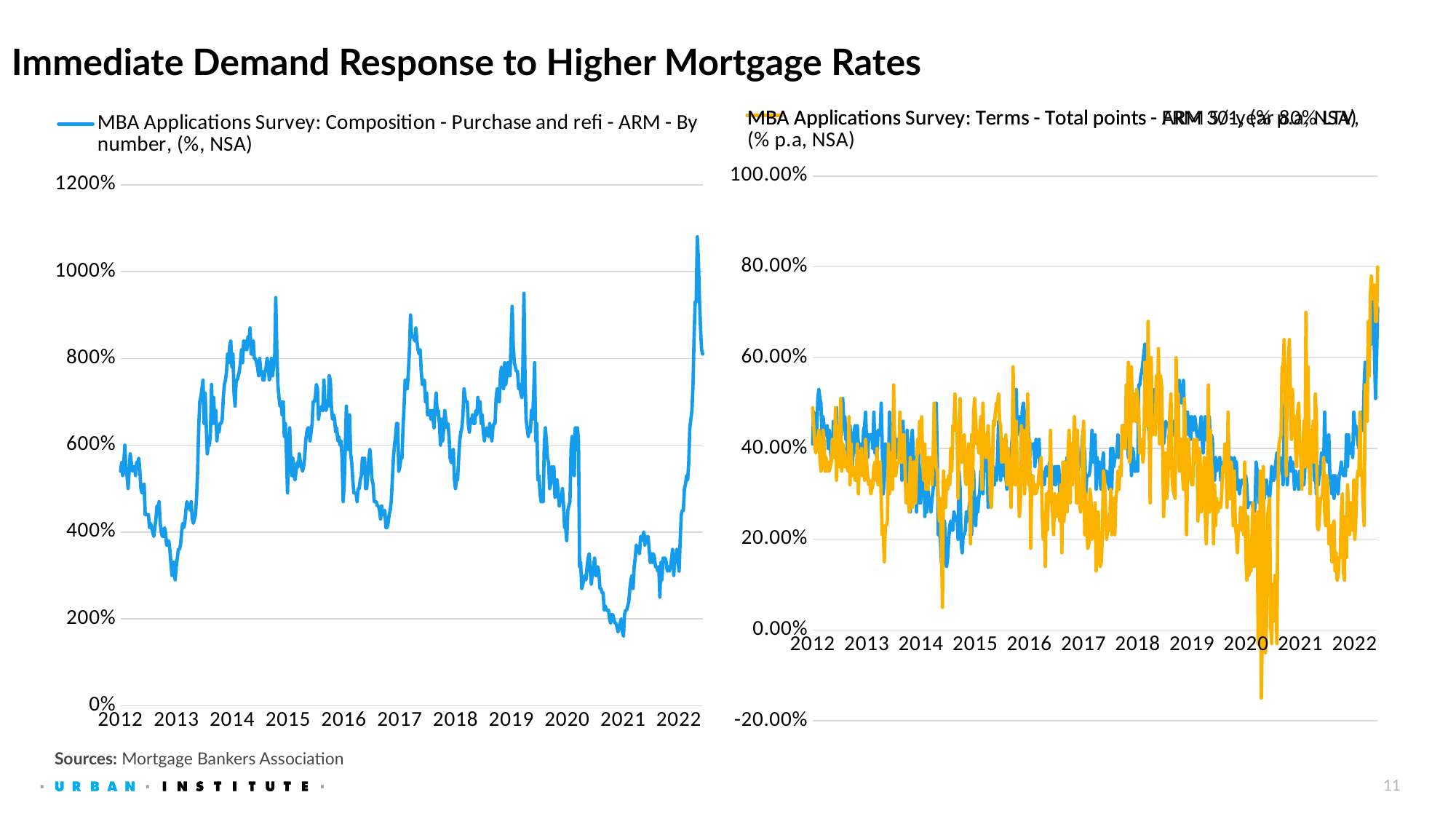

# Immediate Demand Response to Higher Mortgage Rates

### Chart

| Category | MBA Applications Survey: Composition - Purchase and refi - ARM - By number, (%, NSA) |
|---|---|
| 40914 | 5.400000095367432 |
| 40921 | 5.599999904632568 |
| 40928 | 5.300000190734863 |
| 40935 | 5.599999904632568 |
| 40942 | 6.0 |
| 40949 | 5.400000095367432 |
| 40956 | 5.300000190734863 |
| 40963 | 5.0 |
| 40970 | 5.400000095367432 |
| 40977 | 5.800000190734863 |
| 40984 | 5.599999904632568 |
| 40991 | 5.400000095367432 |
| 40998 | 5.5 |
| 41005 | 5.5 |
| 41012 | 5.300000190734863 |
| 41019 | 5.599999904632568 |
| 41026 | 5.599999904632568 |
| 41033 | 5.699999809265137 |
| 41040 | 5.400000095367432 |
| 41047 | 5.0 |
| 41054 | 4.900000095367432 |
| 41061 | 4.900000095367432 |
| 41068 | 5.099999904632568 |
| 41075 | 4.400000095367432 |
| 41082 | 4.400000095367432 |
| 41089 | 4.400000095367432 |
| 41096 | 4.400000095367432 |
| 41103 | 4.099999904632568 |
| 41110 | 4.199999809265137 |
| 41117 | 4.099999904632568 |
| 41124 | 4.0 |
| 41131 | 3.9000000953674316 |
| 41138 | 4.099999904632568 |
| 41145 | 4.300000190734863 |
| 41152 | 4.599999904632568 |
| 41159 | 4.5 |
| 41166 | 4.699999809265137 |
| 41173 | 4.199999809265137 |
| 41180 | 4.0 |
| 41187 | 3.9000000953674316 |
| 41194 | 3.9000000953674316 |
| 41201 | 4.099999904632568 |
| 41208 | 4.0 |
| 41215 | 3.700000047683716 |
| 41222 | 3.700000047683716 |
| 41229 | 3.799999952316284 |
| 41236 | 3.5999999046325684 |
| 41243 | 3.299999952316284 |
| 41250 | 3.0 |
| 41257 | 3.299999952316284 |
| 41264 | 3.299999952316284 |
| 41271 | 2.9000000953674316 |
| 41278 | 3.200000047683716 |
| 41285 | 3.4000000953674316 |
| 41292 | 3.5999999046325684 |
| 41299 | 3.5999999046325684 |
| 41306 | 3.700000047683716 |
| 41313 | 4.0 |
| 41320 | 4.199999809265137 |
| 41327 | 4.099999904632568 |
| 41334 | 4.199999809265137 |
| 41341 | 4.5 |
| 41348 | 4.699999809265137 |
| 41355 | 4.599999904632568 |
| 41362 | 4.599999904632568 |
| 41369 | 4.5 |
| 41376 | 4.699999809265137 |
| 41383 | 4.300000190734863 |
| 41390 | 4.199999809265137 |
| 41397 | 4.300000190734863 |
| 41404 | 4.400000095367432 |
| 41411 | 4.800000190734863 |
| 41418 | 5.400000095367432 |
| 41425 | 6.400000095367432 |
| 41432 | 7.0 |
| 41439 | 7.099999904632568 |
| 41446 | 7.300000190734863 |
| 41453 | 7.5 |
| 41460 | 6.5 |
| 41467 | 7.199999809265137 |
| 41474 | 6.5 |
| 41481 | 5.800000190734863 |
| 41488 | 6.0 |
| 41495 | 6.0 |
| 41502 | 6.300000190734863 |
| 41509 | 7.400000095367432 |
| 41516 | 6.5 |
| 41523 | 7.099999904632568 |
| 41530 | 6.5 |
| 41537 | 6.800000190734863 |
| 41544 | 6.099999904632568 |
| 41551 | 6.400000095367432 |
| 41558 | 6.300000190734863 |
| 41565 | 6.5 |
| 41572 | 6.5 |
| 41579 | 6.599999904632568 |
| 41586 | 7.099999904632568 |
| 41593 | 7.4 |
| 41600 | 7.5 |
| 41607 | 7.7 |
| 41614 | 8.1 |
| 41621 | 7.9 |
| 41628 | 8.3 |
| 41635 | 8.4 |
| 41642 | 7.8 |
| 41649 | 8.1 |
| 41656 | 7.2 |
| 41663 | 6.9 |
| 41670 | 7.5 |
| 41677 | 7.5 |
| 41684 | 7.6 |
| 41691 | 7.7 |
| 41698 | 7.9 |
| 41705 | 8.2 |
| 41712 | 7.9 |
| 41719 | 8.4 |
| 41726 | 8.2 |
| 41733 | 8.4 |
| 41740 | 8.2 |
| 41747 | 8.5 |
| 41754 | 8.4 |
| 41761 | 8.7 |
| 41768 | 8.1 |
| 41775 | 8.1 |
| 41782 | 8.4 |
| 41789 | 8.0 |
| 41796 | 8.0 |
| 41803 | 7.9 |
| 41810 | 7.8 |
| 41817 | 7.6 |
| 41824 | 8.0 |
| 41831 | 7.7 |
| 41838 | 7.7 |
| 41845 | 7.5 |
| 41852 | 7.5 |
| 41859 | 7.7 |
| 41866 | 7.8 |
| 41873 | 8.0 |
| 41880 | 7.8 |
| 41887 | 7.5 |
| 41894 | 7.6 |
| 41901 | 8.0 |
| 41908 | 7.6 |
| 41915 | 7.8 |
| 41922 | 8.0 |
| 41929 | 9.4 |
| 41936 | 8.2 |
| 41943 | 7.4 |
| 41950 | 7.1 |
| 41957 | 6.9 |
| 41964 | 7.0 |
| 41971 | 6.7 |
| 41978 | 7.0 |
| 41985 | 6.2 |
| 41992 | 6.5 |
| 41999 | 5.8 |
| 42006 | 4.9 |
| 42013 | 5.9 |
| 42020 | 6.4 |
| 42027 | 5.7 |
| 42034 | 5.3 |
| 42041 | 5.7 |
| 42048 | 5.3 |
| 42055 | 5.2 |
| 42062 | 5.4 |
| 42069 | 5.6 |
| 42076 | 5.5 |
| 42083 | 5.8 |
| 42090 | 5.6 |
| 42097 | 5.5 |
| 42104 | 5.4 |
| 42111 | 5.5 |
| 42118 | 5.7 |
| 42125 | 6.1 |
| 42132 | 6.3 |
| 42139 | 6.4 |
| 42146 | 6.4 |
| 42153 | 6.1 |
| 42160 | 6.3 |
| 42167 | 6.5 |
| 42174 | 7.0 |
| 42181 | 7.0 |
| 42188 | 7.1 |
| 42195 | 7.4 |
| 42202 | 7.3 |
| 42209 | 6.6 |
| 42216 | 6.8 |
| 42223 | 6.8 |
| 42230 | 6.9 |
| 42237 | 6.8 |
| 42244 | 7.5 |
| 42251 | 6.9 |
| 42258 | 6.8 |
| 42265 | 6.9 |
| 42272 | 6.9 |
| 42279 | 7.6 |
| 42286 | 7.5 |
| 42293 | 6.9 |
| 42300 | 6.6 |
| 42307 | 6.7 |
| 42314 | 6.6 |
| 42321 | 6.3 |
| 42328 | 6.4 |
| 42335 | 6.1 |
| 42342 | 6.2 |
| 42349 | 6.0 |
| 42356 | 6.1 |
| 42363 | 5.7 |
| 42370 | 4.7 |
| 42377 | 5.1 |
| 42384 | 6.0 |
| 42391 | 6.9 |
| 42398 | 5.9 |
| 42405 | 6.4 |
| 42412 | 6.7 |
| 42419 | 5.8 |
| 42426 | 5.6 |
| 42433 | 5.2 |
| 42440 | 4.9 |
| 42447 | 4.9 |
| 42454 | 4.9 |
| 42461 | 4.7 |
| 42468 | 5.0 |
| 42475 | 5.0 |
| 42482 | 5.2 |
| 42489 | 5.3 |
| 42496 | 5.7 |
| 42503 | 5.5 |
| 42510 | 5.7 |
| 42517 | 5.0 |
| 42524 | 5.0 |
| 42531 | 5.3 |
| 42538 | 5.7 |
| 42545 | 5.9 |
| 42552 | 5.6 |
| 42559 | 5.2 |
| 42566 | 5.1 |
| 42573 | 4.7 |
| 42580 | 4.7 |
| 42587 | 4.7 |
| 42594 | 4.6 |
| 42601 | 4.6 |
| 42608 | 4.5 |
| 42615 | 4.3 |
| 42622 | 4.6 |
| 42629 | 4.4 |
| 42636 | 4.4 |
| 42643 | 4.5 |
| 42650 | 4.1 |
| 42657 | 4.1 |
| 42664 | 4.2 |
| 42671 | 4.4 |
| 42678 | 4.5 |
| 42685 | 4.7 |
| 42692 | 5.2 |
| 42699 | 5.7 |
| 42706 | 6.0 |
| 42713 | 6.2 |
| 42720 | 6.5 |
| 42727 | 6.5 |
| 42734 | 5.4 |
| 42741 | 5.5 |
| 42748 | 5.7 |
| 42755 | 5.7 |
| 42762 | 6.4 |
| 42769 | 6.9 |
| 42776 | 7.5 |
| 42783 | 7.3 |
| 42790 | 7.3 |
| 42797 | 7.7 |
| 42804 | 8.2 |
| 42811 | 9.0 |
| 42818 | 8.5 |
| 42825 | 8.5 |
| 42832 | 8.5 |
| 42839 | 8.4 |
| 42846 | 8.7 |
| 42853 | 8.4 |
| 42860 | 8.2 |
| 42867 | 8.1 |
| 42874 | 8.2 |
| 42881 | 7.7 |
| 42888 | 7.4 |
| 42895 | 7.4 |
| 42902 | 7.5 |
| 42909 | 7.0 |
| 42916 | 7.2 |
| 42923 | 6.7 |
| 42930 | 6.7 |
| 42937 | 6.8 |
| 42944 | 6.6 |
| 42951 | 6.8 |
| 42958 | 6.6 |
| 42965 | 6.4 |
| 42972 | 6.9 |
| 42979 | 7.2 |
| 42986 | 6.7 |
| 42993 | 6.8 |
| 43000 | 6.5 |
| 43007 | 6.0 |
| 43014 | 6.6 |
| 43021 | 6.1 |
| 43028 | 6.4 |
| 43035 | 6.8 |
| 43042 | 6.6 |
| 43049 | 6.4 |
| 43056 | 6.5 |
| 43063 | 6.2 |
| 43070 | 5.7 |
| 43077 | 5.6 |
| 43084 | 5.6 |
| 43091 | 5.9 |
| 43098 | 5.2 |
| 43105 | 5.0 |
| 43112 | 5.2 |
| 43119 | 5.2 |
| 43126 | 5.7 |
| 43133 | 6.1 |
| 43140 | 6.3 |
| 43147 | 6.4 |
| 43154 | 6.7 |
| 43161 | 7.3 |
| 43168 | 7.1 |
| 43175 | 7.0 |
| 43182 | 7.0 |
| 43189 | 6.5 |
| 43196 | 6.3 |
| 43203 | 6.6 |
| 43210 | 6.5 |
| 43217 | 6.7 |
| 43224 | 6.5 |
| 43231 | 6.5 |
| 43238 | 6.8 |
| 43245 | 6.7 |
| 43252 | 7.1 |
| 43259 | 6.8 |
| 43266 | 7.0 |
| 43273 | 6.5 |
| 43280 | 6.7 |
| 43287 | 6.3 |
| 43294 | 6.1 |
| 43301 | 6.3 |
| 43308 | 6.4 |
| 43315 | 6.3 |
| 43322 | 6.2 |
| 43329 | 6.5 |
| 43336 | 6.3 |
| 43343 | 6.1 |
| 43350 | 6.4 |
| 43357 | 6.5 |
| 43364 | 6.5 |
| 43371 | 7.1 |
| 43378 | 7.3 |
| 43385 | 7.1 |
| 43392 | 7.0 |
| 43399 | 7.6 |
| 43406 | 7.8 |
| 43413 | 7.7 |
| 43420 | 7.3 |
| 43427 | 7.9 |
| 43434 | 7.4 |
| 43441 | 7.6 |
| 43448 | 7.9 |
| 43455 | 7.6 |
| 43462 | 7.6 |
| 43469 | 8.4 |
| 43476 | 9.2 |
| 43483 | 8.3 |
| 43490 | 7.9 |
| 43497 | 7.8 |
| 43504 | 7.7 |
| 43511 | 7.7 |
| 43518 | 7.3 |
| 43525 | 7.4 |
| 43532 | 7.2 |
| 43539 | 7.1 |
| 43546 | 7.8 |
| 43553 | 9.5 |
| 43560 | 7.6 |
| 43567 | 6.6 |
| 43574 | 6.4 |
| 43581 | 6.2 |
| 43588 | 6.4 |
| 43595 | 6.3 |
| 43602 | 6.8 |
| 43609 | 6.6 |
| 43616 | 7.1 |
| 43623 | 7.9 |
| 43630 | 6.1 |
| 43637 | 6.5 |
| 43644 | 5.2 |
| 43651 | 5.3 |
| 43658 | 4.9 |
| 43665 | 4.7 |
| 43672 | 4.7 |
| 43679 | 4.7 |
| 43686 | 6.0 |
| 43693 | 6.4 |
| 43700 | 6.1 |
| 43707 | 5.7 |
| 43714 | 5.6 |
| 43721 | 5.0 |
| 43728 | 5.1 |
| 43735 | 5.5 |
| 43742 | 5.3 |
| 43749 | 5.5 |
| 43756 | 4.8 |
| 43763 | 5.2 |
| 43770 | 5.2 |
| 43777 | 4.9 |
| 43784 | 4.6 |
| 43791 | 4.8 |
| 43798 | 4.8 |
| 43805 | 5.0 |
| 43812 | 4.6 |
| 43819 | 4.1 |
| 43826 | 4.1 |
| 43833 | 3.8 |
| 43840 | 4.5 |
| 43847 | 4.6 |
| 43854 | 4.7 |
| 43861 | 5.9 |
| 43868 | 6.2 |
| 43875 | 5.4 |
| 43882 | 5.3 |
| 43889 | 6.4 |
| 43896 | 5.9 |
| 43903 | 6.4 |
| 43910 | 6.1 |
| 43917 | 3.2 |
| 43924 | 3.3 |
| 43931 | 2.7 |
| 43938 | 2.8 |
| 43945 | 2.9 |
| 43952 | 3.0 |
| 43959 | 2.9 |
| 43966 | 3.2 |
| 43973 | 3.4 |
| 43980 | 3.5 |
| 43987 | 3.1 |
| 43994 | 2.8 |
| 44001 | 3.1 |
| 44008 | 3.2 |
| 44015 | 3.4 |
| 44022 | 3.0 |
| 44029 | 3.0 |
| 44036 | 3.2 |
| 44043 | 3.1 |
| 44050 | 2.7 |
| 44057 | 2.7 |
| 44064 | 2.6 |
| 44071 | 2.6 |
| 44078 | 2.2 |
| 44085 | 2.3 |
| 44092 | 2.2 |
| 44099 | 2.2 |
| 44106 | 2.2 |
| 44113 | 2.0 |
| 44120 | 1.9 |
| 44127 | 2.1 |
| 44134 | 2.1 |
| 44141 | 2.0 |
| 44148 | 1.9 |
| 44155 | 1.9 |
| 44162 | 1.8 |
| 44169 | 1.7 |
| 44176 | 1.8 |
| 44183 | 1.9 |
| 44190 | 2.0 |
| 44197 | 1.7 |
| 44204 | 1.6 |
| 44211 | 2.1 |
| 44218 | 2.2 |
| 44225 | 2.2 |
| 44232 | 2.3 |
| 44239 | 2.4 |
| 44246 | 2.7 |
| 44253 | 2.9 |
| 44260 | 3.0 |
| 44267 | 2.7 |
| 44274 | 3.2 |
| 44281 | 3.4 |
| 44288 | 3.7 |
| 44295 | 3.6 |
| 44302 | 3.6 |
| 44309 | 3.5 |
| 44316 | 3.9 |
| 44323 | 3.8 |
| 44330 | 3.9 |
| 44337 | 4.0 |
| 44344 | 3.7 |
| 44351 | 3.9 |
| 44358 | 3.8 |
| 44365 | 3.9 |
| 44372 | 3.6 |
| 44379 | 3.3 |
| 44386 | 3.5 |
| 44393 | 3.3 |
| 44400 | 3.5 |
| 44407 | 3.4 |
| 44414 | 3.2 |
| 44421 | 3.2 |
| 44428 | 3.1 |
| 44435 | 3.2 |
| 44442 | 2.5 |
| 44449 | 3.3 |
| 44456 | 2.9 |
| 44463 | 3.4 |
| 44470 | 3.4 |
| 44477 | 3.4 |
| 44484 | 3.3 |
| 44491 | 3.1 |
| 44498 | 3.2 |
| 44505 | 3.1 |
| 44512 | 3.2 |
| 44519 | 3.4 |
| 44526 | 3.6 |
| 44533 | 3.0 |
| 44540 | 3.4 |
| 44547 | 3.4 |
| 44554 | 3.6 |
| 44561 | 3.3 |
| 44568 | 3.1 |
| 44575 | 3.8 |
| 44582 | 4.4 |
| 44589 | 4.5 |
| 44596 | 4.5 |
| 44603 | 5.0 |
| 44610 | 5.1 |
| 44617 | 5.3 |
| 44624 | 5.2 |
| 44631 | 5.6 |
| 44638 | 6.4 |
| 44645 | 6.6 |
| 44652 | 6.8 |
| 44659 | 7.4 |
| 44666 | 8.5 |
| 44673 | 9.3 |
| 44680 | 9.3 |
| 44687 | 10.8 |
| 44694 | 10.3 |
| 44701 | 9.4 |
| 44708 | 8.7 |
| 44715 | 8.2 |
| 44722 | 8.1 |

### Chart

| Category | MBA Applications Survey: Terms - Total points - FRM 30-year 80% LTV, (% p.a, NSA) | MBA Applications Survey: Terms - Total points - ARM 5/1, (% p.a, NSA) |
|---|---|---|
| 40914 | 0.4099999964237213 | 0.49000000953674316 |
| 40921 | 0.47999998927116394 | 0.44999998807907104 |
| 40928 | 0.4699999988079071 | 0.4099999964237213 |
| 40935 | 0.4099999964237213 | 0.38999998569488525 |
| 40942 | 0.4399999976158142 | 0.4000000059604645 |
| 40949 | 0.5099999904632568 | 0.41999998688697815 |
| 40956 | 0.5299999713897705 | 0.4399999976158142 |
| 40963 | 0.5099999904632568 | 0.3799999952316284 |
| 40970 | 0.5 | 0.3499999940395355 |
| 40977 | 0.4300000071525574 | 0.3700000047683716 |
| 40984 | 0.4699999988079071 | 0.4399999976158142 |
| 40991 | 0.44999998807907104 | 0.41999998688697815 |
| 40998 | 0.4300000071525574 | 0.3499999940395355 |
| 41005 | 0.4300000071525574 | 0.3799999952316284 |
| 41012 | 0.44999998807907104 | 0.3499999940395355 |
| 41019 | 0.4000000059604645 | 0.3700000047683716 |
| 41026 | 0.4399999976158142 | 0.3499999940395355 |
| 41033 | 0.4099999964237213 | 0.36000001430511475 |
| 41040 | 0.3700000047683716 | 0.3700000047683716 |
| 41047 | 0.38999998569488525 | 0.41999998688697815 |
| 41054 | 0.46000000834465027 | 0.3799999952316284 |
| 41061 | 0.46000000834465027 | 0.4000000059604645 |
| 41068 | 0.4300000071525574 | 0.49000000953674316 |
| 41075 | 0.49000000953674316 | 0.33000001311302185 |
| 41082 | 0.4000000059604645 | 0.4099999964237213 |
| 41089 | 0.4099999964237213 | 0.44999998807907104 |
| 41096 | 0.36000001430511475 | 0.36000001430511475 |
| 41103 | 0.44999998807907104 | 0.5099999904632568 |
| 41110 | 0.4300000071525574 | 0.3499999940395355 |
| 41117 | 0.5099999904632568 | 0.4099999964237213 |
| 41124 | 0.46000000834465027 | 0.4000000059604645 |
| 41131 | 0.4699999988079071 | 0.36000001430511475 |
| 41138 | 0.41999998688697815 | 0.3799999952316284 |
| 41145 | 0.41999998688697815 | 0.36000001430511475 |
| 41152 | 0.3700000047683716 | 0.3499999940395355 |
| 41159 | 0.4399999976158142 | 0.4699999988079071 |
| 41166 | 0.44999998807907104 | 0.3199999928474426 |
| 41173 | 0.4099999964237213 | 0.4099999964237213 |
| 41180 | 0.3499999940395355 | 0.3400000035762787 |
| 41187 | 0.38999998569488525 | 0.36000001430511475 |
| 41194 | 0.4399999976158142 | 0.3499999940395355 |
| 41201 | 0.44999998807907104 | 0.33000001311302185 |
| 41208 | 0.38999998569488525 | 0.33000001311302185 |
| 41215 | 0.44999998807907104 | 0.4099999964237213 |
| 41222 | 0.4099999964237213 | 0.30000001192092896 |
| 41229 | 0.4000000059604645 | 0.3700000047683716 |
| 41236 | 0.4000000059604645 | 0.3700000047683716 |
| 41243 | 0.4099999964237213 | 0.4000000059604645 |
| 41250 | 0.36000001430511475 | 0.3400000035762787 |
| 41257 | 0.4399999976158142 | 0.36000001430511475 |
| 41264 | 0.44999998807907104 | 0.33000001311302185 |
| 41271 | 0.47999998927116394 | 0.41999998688697815 |
| 41278 | 0.4099999964237213 | 0.3700000047683716 |
| 41285 | 0.3799999952316284 | 0.3400000035762787 |
| 41292 | 0.4300000071525574 | 0.3199999928474426 |
| 41299 | 0.41999998688697815 | 0.33000001311302185 |
| 41306 | 0.4300000071525574 | 0.30000001192092896 |
| 41313 | 0.4300000071525574 | 0.3100000023841858 |
| 41320 | 0.4000000059604645 | 0.3199999928474426 |
| 41327 | 0.47999998927116394 | 0.36000001430511475 |
| 41334 | 0.38999998569488525 | 0.3700000047683716 |
| 41341 | 0.38999998569488525 | 0.33000001311302185 |
| 41348 | 0.3799999952316284 | 0.4000000059604645 |
| 41355 | 0.4399999976158142 | 0.3199999928474426 |
| 41362 | 0.4300000071525574 | 0.3199999928474426 |
| 41369 | 0.4300000071525574 | 0.3700000047683716 |
| 41376 | 0.5 | 0.28999999165534973 |
| 41383 | 0.4099999964237213 | 0.20999999344348907 |
| 41390 | 0.30000001192092896 | 0.2199999988079071 |
| 41397 | 0.33000001311302185 | 0.15000000596046448 |
| 41404 | 0.4099999964237213 | 0.23000000417232513 |
| 41411 | 0.38999998569488525 | 0.23000000417232513 |
| 41418 | 0.38999998569488525 | 0.23999999463558197 |
| 41425 | 0.3499999940395355 | 0.4099999964237213 |
| 41432 | 0.47999998927116394 | 0.30000001192092896 |
| 41439 | 0.4099999964237213 | 0.3499999940395355 |
| 41446 | 0.3499999940395355 | 0.38999998569488525 |
| 41453 | 0.4300000071525574 | 0.3100000023841858 |
| 41460 | 0.46000000834465027 | 0.5400000214576721 |
| 41467 | 0.41999998688697815 | 0.3700000047683716 |
| 41474 | 0.4000000059604645 | 0.3400000035762787 |
| 41481 | 0.3799999952316284 | 0.36000001430511475 |
| 41488 | 0.41999998688697815 | 0.3700000047683716 |
| 41495 | 0.38999998569488525 | 0.3700000047683716 |
| 41502 | 0.41999998688697815 | 0.47999998927116394 |
| 41509 | 0.4099999964237213 | 0.3700000047683716 |
| 41516 | 0.33000001311302185 | 0.3700000047683716 |
| 41523 | 0.46000000834465027 | 0.4300000071525574 |
| 41530 | 0.38999998569488525 | 0.4300000071525574 |
| 41537 | 0.4099999964237213 | 0.3499999940395355 |
| 41544 | 0.3400000035762787 | 0.2800000011920929 |
| 41551 | 0.4399999976158142 | 0.28999999165534973 |
| 41558 | 0.3100000023841858 | 0.3199999928474426 |
| 41565 | 0.4099999964237213 | 0.25999999046325684 |
| 41572 | 0.25999999046325684 | 0.3799999952316284 |
| 41579 | 0.41999998688697815 | 0.3100000023841858 |
| 41586 | 0.4399999976158142 | 0.27000001072883606 |
| 41593 | 0.38 | 0.37 |
| 41600 | 0.31 | 0.37 |
| 41607 | 0.38 | 0.28 |
| 41614 | 0.26 | 0.35 |
| 41621 | 0.38 | 0.42 |
| 41628 | 0.41 | 0.39 |
| 41635 | 0.28 | 0.46 |
| 41642 | 0.28 | 0.44 |
| 41649 | 0.33 | 0.47 |
| 41656 | 0.36 | 0.37 |
| 41663 | 0.4 | 0.33 |
| 41670 | 0.25 | 0.41 |
| 41677 | 0.34 | 0.31 |
| 41684 | 0.26 | 0.38 |
| 41691 | 0.31 | 0.31 |
| 41698 | 0.28 | 0.38 |
| 41705 | 0.29 | 0.36 |
| 41712 | 0.26 | 0.38 |
| 41719 | 0.29 | 0.32 |
| 41726 | 0.31 | 0.38 |
| 41733 | 0.33 | 0.5 |
| 41740 | 0.32 | 0.41 |
| 41747 | 0.5 | 0.36 |
| 41754 | 0.38 | 0.35 |
| 41761 | 0.21 | 0.29 |
| 41768 | 0.22 | 0.24 |
| 41775 | 0.2 | 0.29 |
| 41782 | 0.15 | 0.19 |
| 41789 | 0.13 | 0.05 |
| 41796 | 0.16 | 0.35 |
| 41803 | 0.24 | 0.27 |
| 41810 | 0.18 | 0.27 |
| 41817 | 0.14 | 0.33 |
| 41824 | 0.16 | 0.31 |
| 41831 | 0.2 | 0.34 |
| 41838 | 0.23 | 0.32 |
| 41845 | 0.24 | 0.4 |
| 41852 | 0.22 | 0.35 |
| 41859 | 0.22 | 0.45 |
| 41866 | 0.26 | 0.44 |
| 41873 | 0.25 | 0.52 |
| 41880 | 0.24 | 0.45 |
| 41887 | 0.25 | 0.45 |
| 41894 | 0.2 | 0.29 |
| 41901 | 0.35 | 0.4 |
| 41908 | 0.31 | 0.51 |
| 41915 | 0.19 | 0.37 |
| 41922 | 0.17 | 0.38 |
| 41929 | 0.21 | 0.37 |
| 41936 | 0.21 | 0.43 |
| 41943 | 0.22 | 0.33 |
| 41950 | 0.26 | 0.32 |
| 41957 | 0.24 | 0.34 |
| 41964 | 0.25 | 0.41 |
| 41971 | 0.28 | 0.32 |
| 41978 | 0.28 | 0.19 |
| 41985 | 0.21 | 0.43 |
| 41992 | 0.26 | 0.31 |
| 41999 | 0.35 | 0.48 |
| 42006 | 0.28 | 0.51 |
| 42013 | 0.23 | 0.46 |
| 42020 | 0.29 | 0.41 |
| 42027 | 0.26 | 0.42 |
| 42034 | 0.29 | 0.39 |
| 42041 | 0.31 | 0.44 |
| 42048 | 0.35 | 0.47 |
| 42055 | 0.33 | 0.31 |
| 42062 | 0.3 | 0.5 |
| 42069 | 0.39 | 0.4 |
| 42076 | 0.4 | 0.43 |
| 42083 | 0.37 | 0.38 |
| 42090 | 0.36 | 0.41 |
| 42097 | 0.27 | 0.45 |
| 42104 | 0.38 | 0.4 |
| 42111 | 0.32 | 0.29 |
| 42118 | 0.35 | 0.27 |
| 42125 | 0.35 | 0.33 |
| 42132 | 0.36 | 0.46 |
| 42139 | 0.32 | 0.45 |
| 42146 | 0.35 | 0.48 |
| 42153 | 0.33 | 0.5 |
| 42160 | 0.38 | 0.5 |
| 42167 | 0.46 | 0.52 |
| 42174 | 0.38 | 0.46 |
| 42181 | 0.33 | 0.45 |
| 42188 | 0.37 | 0.37 |
| 42195 | 0.39 | 0.42 |
| 42202 | 0.34 | 0.41 |
| 42209 | 0.36 | 0.37 |
| 42216 | 0.34 | 0.43 |
| 42223 | 0.31 | 0.32 |
| 42230 | 0.37 | 0.4 |
| 42237 | 0.36 | 0.36 |
| 42244 | 0.37 | 0.36 |
| 42251 | 0.39 | 0.27 |
| 42258 | 0.42 | 0.36 |
| 42265 | 0.45 | 0.58 |
| 42272 | 0.45 | 0.41 |
| 42279 | 0.46 | 0.32 |
| 42286 | 0.53 | 0.46 |
| 42293 | 0.43 | 0.35 |
| 42300 | 0.44 | 0.34 |
| 42307 | 0.47 | 0.25 |
| 42314 | 0.45 | 0.28 |
| 42321 | 0.45 | 0.45 |
| 42328 | 0.49 | 0.38 |
| 42335 | 0.5 | 0.44 |
| 42342 | 0.43 | 0.3 |
| 42349 | 0.45 | 0.36 |
| 42356 | 0.47 | 0.38 |
| 42363 | 0.49 | 0.52 |
| 42370 | 0.42 | 0.32 |
| 42377 | 0.38 | 0.42 |
| 42384 | 0.41 | 0.18 |
| 42391 | 0.4 | 0.34 |
| 42398 | 0.41 | 0.34 |
| 42405 | 0.41 | 0.3 |
| 42412 | 0.36 | 0.32 |
| 42419 | 0.42 | 0.3 |
| 42426 | 0.39 | 0.31 |
| 42433 | 0.38 | 0.32 |
| 42440 | 0.42 | 0.35 |
| 42447 | 0.35 | 0.36 |
| 42454 | 0.36 | 0.38 |
| 42461 | 0.32 | 0.26 |
| 42468 | 0.33 | 0.2 |
| 42475 | 0.32 | 0.26 |
| 42482 | 0.35 | 0.14 |
| 42489 | 0.36 | 0.3 |
| 42496 | 0.34 | 0.22 |
| 42503 | 0.34 | 0.3 |
| 42510 | 0.37 | 0.31 |
| 42517 | 0.36 | 0.44 |
| 42524 | 0.33 | 0.29 |
| 42531 | 0.32 | 0.26 |
| 42538 | 0.33 | 0.21 |
| 42545 | 0.36 | 0.3 |
| 42552 | 0.32 | 0.26 |
| 42559 | 0.36 | 0.25 |
| 42566 | 0.36 | 0.29 |
| 42573 | 0.36 | 0.3 |
| 42580 | 0.3 | 0.24 |
| 42587 | 0.34 | 0.32 |
| 42594 | 0.31 | 0.17 |
| 42601 | 0.34 | 0.37 |
| 42608 | 0.33 | 0.24 |
| 42615 | 0.37 | 0.3 |
| 42622 | 0.36 | 0.37 |
| 42629 | 0.38 | 0.26 |
| 42636 | 0.33 | 0.4 |
| 42643 | 0.32 | 0.44 |
| 42650 | 0.35 | 0.28 |
| 42657 | 0.36 | 0.41 |
| 42664 | 0.37 | 0.32 |
| 42671 | 0.36 | 0.4 |
| 42678 | 0.38 | 0.47 |
| 42685 | 0.39 | 0.42 |
| 42692 | 0.39 | 0.28 |
| 42699 | 0.41 | 0.44 |
| 42706 | 0.37 | 0.28 |
| 42713 | 0.36 | 0.28 |
| 42720 | 0.38 | 0.26 |
| 42727 | 0.39 | 0.29 |
| 42734 | 0.43 | 0.42 |
| 42741 | 0.41 | 0.46 |
| 42748 | 0.39 | 0.21 |
| 42755 | 0.3 | 0.3 |
| 42762 | 0.34 | 0.22 |
| 42769 | 0.34 | 0.18 |
| 42776 | 0.34 | 0.19 |
| 42783 | 0.35 | 0.31 |
| 42790 | 0.38 | 0.29 |
| 42797 | 0.44 | 0.2 |
| 42804 | 0.37 | 0.24 |
| 42811 | 0.41 | 0.25 |
| 42818 | 0.43 | 0.28 |
| 42825 | 0.31 | 0.13 |
| 42832 | 0.38 | 0.17 |
| 42839 | 0.35 | 0.26 |
| 42846 | 0.37 | 0.18 |
| 42853 | 0.32 | 0.14 |
| 42860 | 0.31 | 0.15 |
| 42867 | 0.37 | 0.21 |
| 42874 | 0.39 | 0.35 |
| 42881 | 0.32 | 0.33 |
| 42888 | 0.34 | 0.27 |
| 42895 | 0.35 | 0.2 |
| 42902 | 0.34 | 0.22 |
| 42909 | 0.32 | 0.25 |
| 42916 | 0.31 | 0.22 |
| 42923 | 0.4 | 0.31 |
| 42930 | 0.31 | 0.21 |
| 42937 | 0.4 | 0.26 |
| 42944 | 0.36 | 0.29 |
| 42951 | 0.38 | 0.21 |
| 42958 | 0.38 | 0.29 |
| 42965 | 0.39 | 0.31 |
| 42972 | 0.43 | 0.35 |
| 42979 | 0.38 | 0.31 |
| 42986 | 0.4 | 0.36 |
| 42993 | 0.4 | 0.34 |
| 43000 | 0.4 | 0.45 |
| 43007 | 0.45 | 0.43 |
| 43014 | 0.44 | 0.43 |
| 43021 | 0.44 | 0.4 |
| 43028 | 0.42 | 0.54 |
| 43035 | 0.43 | 0.5 |
| 43042 | 0.38 | 0.59 |
| 43049 | 0.4 | 0.37 |
| 43056 | 0.42 | 0.38 |
| 43063 | 0.34 | 0.58 |
| 43070 | 0.4 | 0.46 |
| 43077 | 0.39 | 0.48 |
| 43084 | 0.35 | 0.52 |
| 43091 | 0.35 | 0.46 |
| 43098 | 0.37 | 0.53 |
| 43105 | 0.35 | 0.51 |
| 43112 | 0.54 | 0.48 |
| 43119 | 0.54 | 0.39 |
| 43126 | 0.56 | 0.41 |
| 43133 | 0.57 | 0.42 |
| 43140 | 0.59 | 0.37 |
| 43147 | 0.61 | 0.39 |
| 43154 | 0.63 | 0.59 |
| 43161 | 0.58 | 0.46 |
| 43168 | 0.45 | 0.45 |
| 43175 | 0.46 | 0.68 |
| 43182 | 0.43 | 0.46 |
| 43189 | 0.43 | 0.28 |
| 43196 | 0.46 | 0.6 |
| 43203 | 0.46 | 0.43 |
| 43210 | 0.49 | 0.44 |
| 43217 | 0.53 | 0.44 |
| 43224 | 0.5 | 0.43 |
| 43231 | 0.5 | 0.56 |
| 43238 | 0.52 | 0.46 |
| 43245 | 0.47 | 0.62 |
| 43252 | 0.46 | 0.41 |
| 43259 | 0.53 | 0.56 |
| 43266 | 0.48 | 0.54 |
| 43273 | 0.42 | 0.41 |
| 43280 | 0.41 | 0.25 |
| 43287 | 0.43 | 0.36 |
| 43294 | 0.46 | 0.39 |
| 43301 | 0.45 | 0.29 |
| 43308 | 0.45 | 0.32 |
| 43315 | 0.45 | 0.42 |
| 43322 | 0.43 | 0.48 |
| 43329 | 0.42 | 0.52 |
| 43336 | 0.46 | 0.34 |
| 43343 | 0.43 | 0.31 |
| 43350 | 0.46 | 0.3 |
| 43357 | 0.44 | 0.29 |
| 43364 | 0.47 | 0.6 |
| 43371 | 0.49 | 0.48 |
| 43378 | 0.51 | 0.52 |
| 43385 | 0.55 | 0.35 |
| 43392 | 0.52 | 0.37 |
| 43399 | 0.5 | 0.42 |
| 43406 | 0.51 | 0.35 |
| 43413 | 0.55 | 0.31 |
| 43420 | 0.48 | 0.51 |
| 43427 | 0.46 | 0.42 |
| 43434 | 0.44 | 0.21 |
| 43441 | 0.48 | 0.34 |
| 43448 | 0.43 | 0.42 |
| 43455 | 0.47 | 0.36 |
| 43462 | 0.42 | 0.34 |
| 43469 | 0.47 | 0.32 |
| 43476 | 0.45 | 0.32 |
| 43483 | 0.44 | 0.42 |
| 43490 | 0.47 | 0.37 |
| 43497 | 0.45 | 0.37 |
| 43504 | 0.43 | 0.42 |
| 43511 | 0.42 | 0.24 |
| 43518 | 0.42 | 0.4 |
| 43525 | 0.44 | 0.39 |
| 43532 | 0.47 | 0.26 |
| 43539 | 0.42 | 0.29 |
| 43546 | 0.39 | 0.3 |
| 43553 | 0.44 | 0.38 |
| 43560 | 0.47 | 0.26 |
| 43567 | 0.42 | 0.19 |
| 43574 | 0.44 | 0.28 |
| 43581 | 0.46 | 0.54 |
| 43588 | 0.47 | 0.26 |
| 43595 | 0.4 | 0.44 |
| 43602 | 0.43 | 0.37 |
| 43609 | 0.42 | 0.34 |
| 43616 | 0.33 | 0.19 |
| 43623 | 0.33 | 0.32 |
| 43630 | 0.38 | 0.23 |
| 43637 | 0.35 | 0.29 |
| 43644 | 0.36 | 0.26 |
| 43651 | 0.37 | 0.28 |
| 43658 | 0.38 | 0.27 |
| 43665 | 0.33 | 0.27 |
| 43672 | 0.34 | 0.31 |
| 43679 | 0.37 | 0.36 |
| 43686 | 0.35 | 0.35 |
| 43693 | 0.35 | 0.41 |
| 43700 | 0.38 | 0.39 |
| 43707 | 0.34 | 0.27 |
| 43714 | 0.44 | 0.48 |
| 43721 | 0.37 | 0.29 |
| 43728 | 0.38 | 0.29 |
| 43735 | 0.38 | 0.37 |
| 43742 | 0.37 | 0.34 |
| 43749 | 0.35 | 0.23 |
| 43756 | 0.38 | 0.35 |
| 43763 | 0.37 | 0.23 |
| 43770 | 0.37 | 0.21 |
| 43777 | 0.31 | 0.17 |
| 43784 | 0.33 | 0.23 |
| 43791 | 0.3 | 0.22 |
| 43798 | 0.32 | 0.27 |
| 43805 | 0.33 | 0.24 |
| 43812 | 0.33 | 0.23 |
| 43819 | 0.33 | 0.21 |
| 43826 | 0.31 | 0.37 |
| 43833 | 0.34 | 0.18 |
| 43840 | 0.32 | 0.11 |
| 43847 | 0.27 | 0.25 |
| 43854 | 0.28 | 0.12 |
| 43861 | 0.28 | 0.15 |
| 43868 | 0.28 | 0.13 |
| 43875 | 0.28 | 0.21 |
| 43882 | 0.27 | 0.28 |
| 43889 | 0.26 | 0.14 |
| 43896 | 0.27 | 0.25 |
| 43903 | 0.37 | 0.19 |
| 43910 | 0.35 | 0.26 |
| 43917 | 0.33 | -0.03 |
| 43924 | 0.28 | -0.02 |
| 43931 | 0.29 | 0.35 |
| 43938 | 0.29 | -0.15 |
| 43945 | 0.34 | 0.0 |
| 43952 | 0.3 | 0.36 |
| 43959 | 0.29 | 0.04 |
| 43966 | 0.33 | -0.05 |
| 43973 | 0.33 | 0.01 |
| 43980 | 0.3 | 0.25 |
| 43987 | 0.3 | 0.27 |
| 43994 | 0.29 | 0.29 |
| 44001 | 0.32 | 0.01 |
| 44008 | 0.36 | -0.03 |
| 44015 | 0.35 | 0.1 |
| 44022 | 0.33 | 0.02 |
| 44029 | 0.35 | 0.12 |
| 44036 | 0.37 | 0.11 |
| 44043 | 0.39 | -0.03 |
| 44050 | 0.33 | 0.3 |
| 44057 | 0.36 | 0.41 |
| 44064 | 0.38 | 0.42 |
| 44071 | 0.36 | 0.43 |
| 44078 | 0.36 | 0.58 |
| 44085 | 0.32 | 0.58 |
| 44092 | 0.46 | 0.64 |
| 44099 | 0.52 | 0.55 |
| 44106 | 0.37 | 0.34 |
| 44113 | 0.32 | 0.58 |
| 44120 | 0.36 | 0.58 |
| 44127 | 0.35 | 0.64 |
| 44134 | 0.38 | 0.52 |
| 44141 | 0.35 | 0.42 |
| 44148 | 0.37 | 0.53 |
| 44155 | 0.35 | 0.44 |
| 44162 | 0.31 | 0.47 |
| 44169 | 0.35 | 0.4 |
| 44176 | 0.33 | 0.36 |
| 44183 | 0.33 | 0.48 |
| 44190 | 0.31 | 0.5 |
| 44197 | 0.35 | 0.41 |
| 44204 | 0.33 | 0.38 |
| 44211 | 0.37 | 0.31 |
| 44218 | 0.32 | 0.38 |
| 44225 | 0.32 | 0.46 |
| 44232 | 0.36 | 0.36 |
| 44239 | 0.43 | 0.7 |
| 44246 | 0.46 | 0.36 |
| 44253 | 0.48 | 0.58 |
| 44260 | 0.43 | 0.37 |
| 44267 | 0.41 | 0.3 |
| 44274 | 0.42 | 0.44 |
| 44281 | 0.39 | 0.4 |
| 44288 | 0.43 | 0.46 |
| 44295 | 0.33 | 0.37 |
| 44302 | 0.36 | 0.52 |
| 44309 | 0.3 | 0.47 |
| 44316 | 0.34 | 0.23 |
| 44323 | 0.32 | 0.22 |
| 44330 | 0.36 | 0.25 |
| 44337 | 0.35 | 0.29 |
| 44344 | 0.39 | 0.29 |
| 44351 | 0.34 | 0.3 |
| 44358 | 0.36 | 0.38 |
| 44365 | 0.48 | 0.26 |
| 44372 | 0.39 | 0.23 |
| 44379 | 0.38 | 0.34 |
| 44386 | 0.37 | 0.32 |
| 44393 | 0.43 | 0.19 |
| 44400 | 0.34 | 0.23 |
| 44407 | 0.33 | 0.2 |
| 44414 | 0.3 | 0.15 |
| 44421 | 0.34 | 0.23 |
| 44428 | 0.29 | 0.24 |
| 44435 | 0.34 | 0.13 |
| 44442 | 0.33 | 0.17 |
| 44449 | 0.32 | 0.11 |
| 44456 | 0.3 | 0.12 |
| 44463 | 0.34 | 0.16 |
| 44470 | 0.35 | 0.16 |
| 44477 | 0.37 | 0.26 |
| 44484 | 0.35 | 0.3 |
| 44491 | 0.34 | 0.13 |
| 44498 | 0.34 | 0.11 |
| 44505 | 0.34 | 0.25 |
| 44512 | 0.43 | 0.16 |
| 44519 | 0.36 | 0.32 |
| 44526 | 0.43 | 0.27 |
| 44533 | 0.39 | 0.21 |
| 44540 | 0.39 | 0.28 |
| 44547 | 0.41 | 0.28 |
| 44554 | 0.38 | 0.22 |
| 44561 | 0.48 | 0.33 |
| 44568 | 0.45 | 0.2 |
| 44575 | 0.45 | 0.24 |
| 44582 | 0.43 | 0.33 |
| 44589 | 0.41 | 0.35 |
| 44596 | 0.4 | 0.35 |
| 44603 | 0.45 | 0.48 |
| 44610 | 0.48 | 0.34 |
| 44617 | 0.44 | 0.35 |
| 44624 | 0.44 | 0.28 |
| 44631 | 0.54 | 0.23 |
| 44638 | 0.59 | 0.54 |
| 44645 | 0.56 | 0.54 |
| 44652 | 0.53 | 0.46 |
| 44659 | 0.63 | 0.68 |
| 44666 | 0.66 | 0.56 |
| 44673 | 0.67 | 0.74 |
| 44680 | 0.63 | 0.78 |
| 44687 | 0.73 | 0.73 |
| 44694 | 0.74 | 0.73 |
| 44701 | 0.6 | 0.76 |
| 44708 | 0.51 | 0.68 |
| 44715 | 0.6 | 0.68 |
| 44722 | 0.71 | 0.8 |
Sources: Mortgage Bankers Association
11